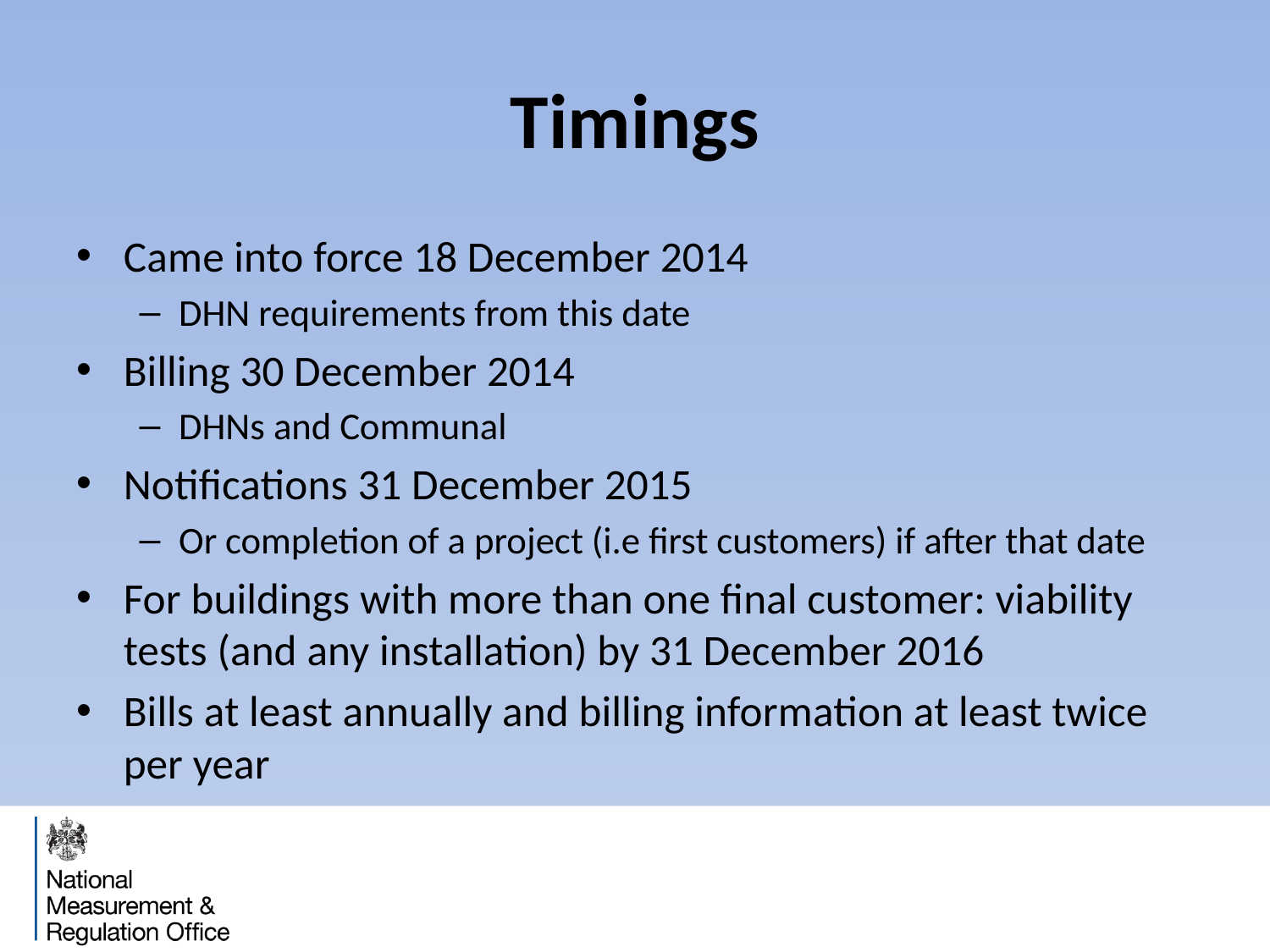

# Timings
Came into force 18 December 2014
DHN requirements from this date
Billing 30 December 2014
DHNs and Communal
Notifications 31 December 2015
Or completion of a project (i.e first customers) if after that date
For buildings with more than one final customer: viability tests (and any installation) by 31 December 2016
Bills at least annually and billing information at least twice per year